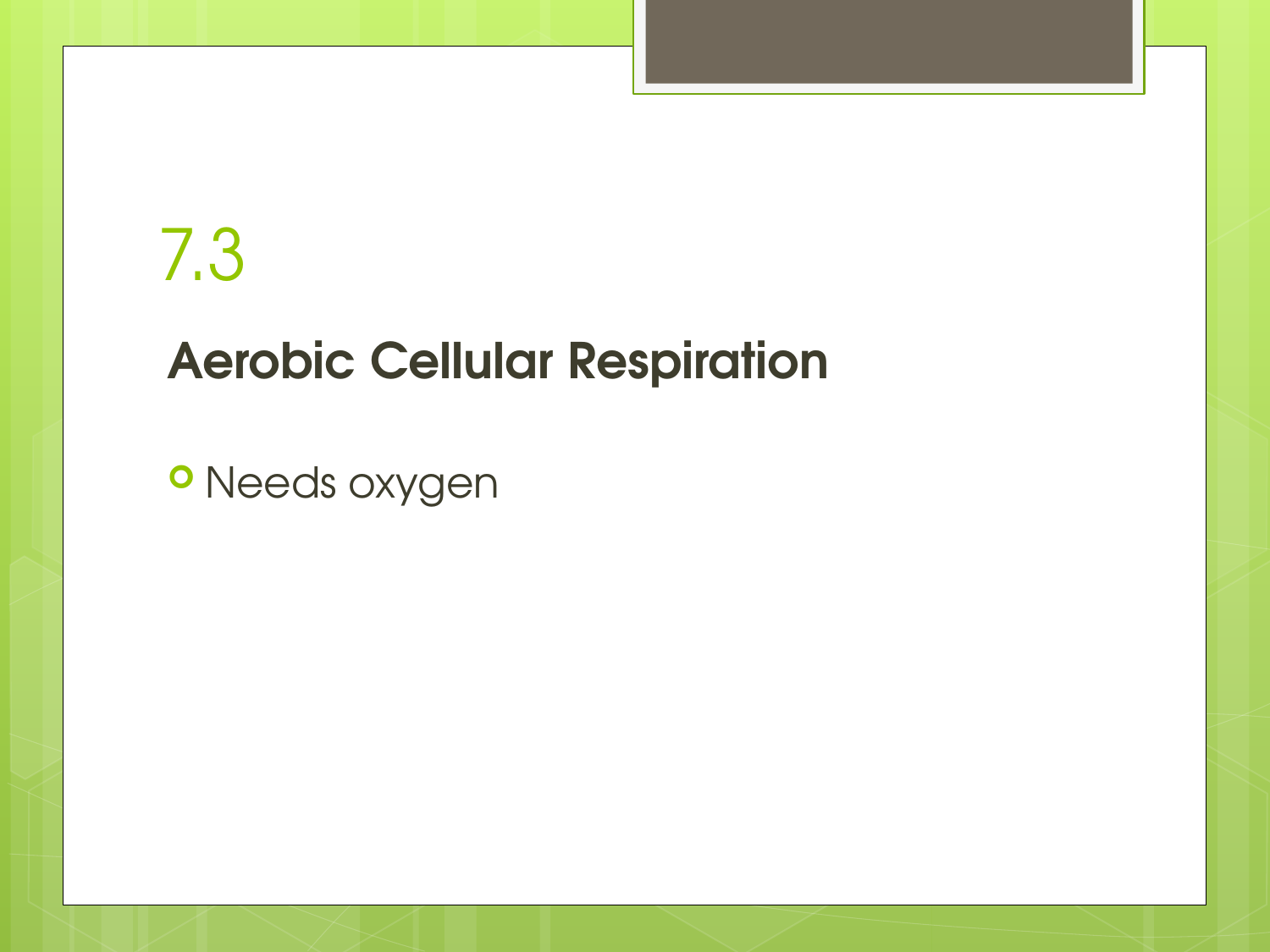

# 7.3
Aerobic Cellular Respiration

Needs oxygen